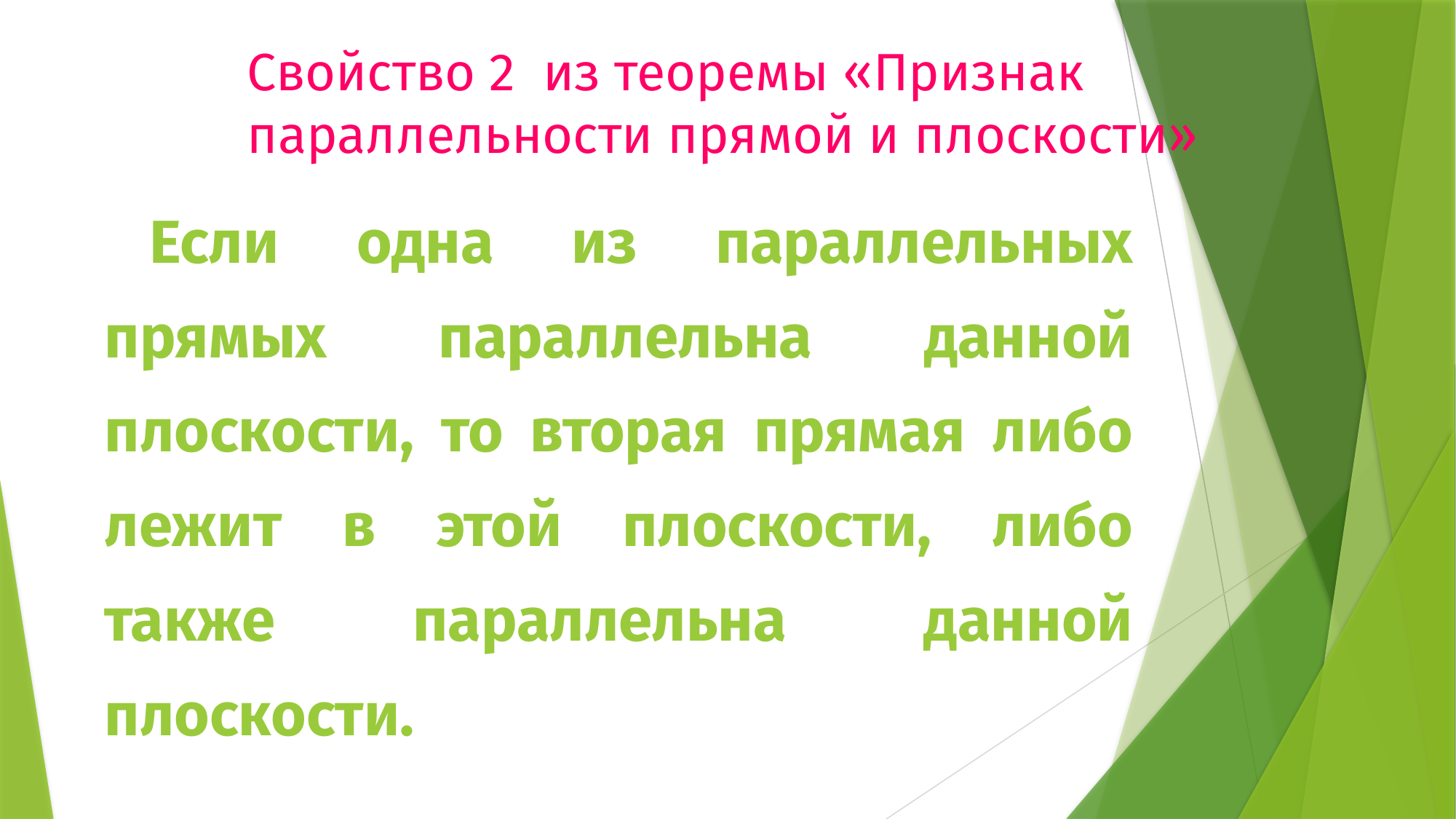

# Свойство 2  из теоремы «Признак параллельности прямой и плоскости»
Если одна из параллельных прямых параллельна данной плоскости, то вторая прямая либо лежит в этой плоскости, либо также параллельна данной плоскости.